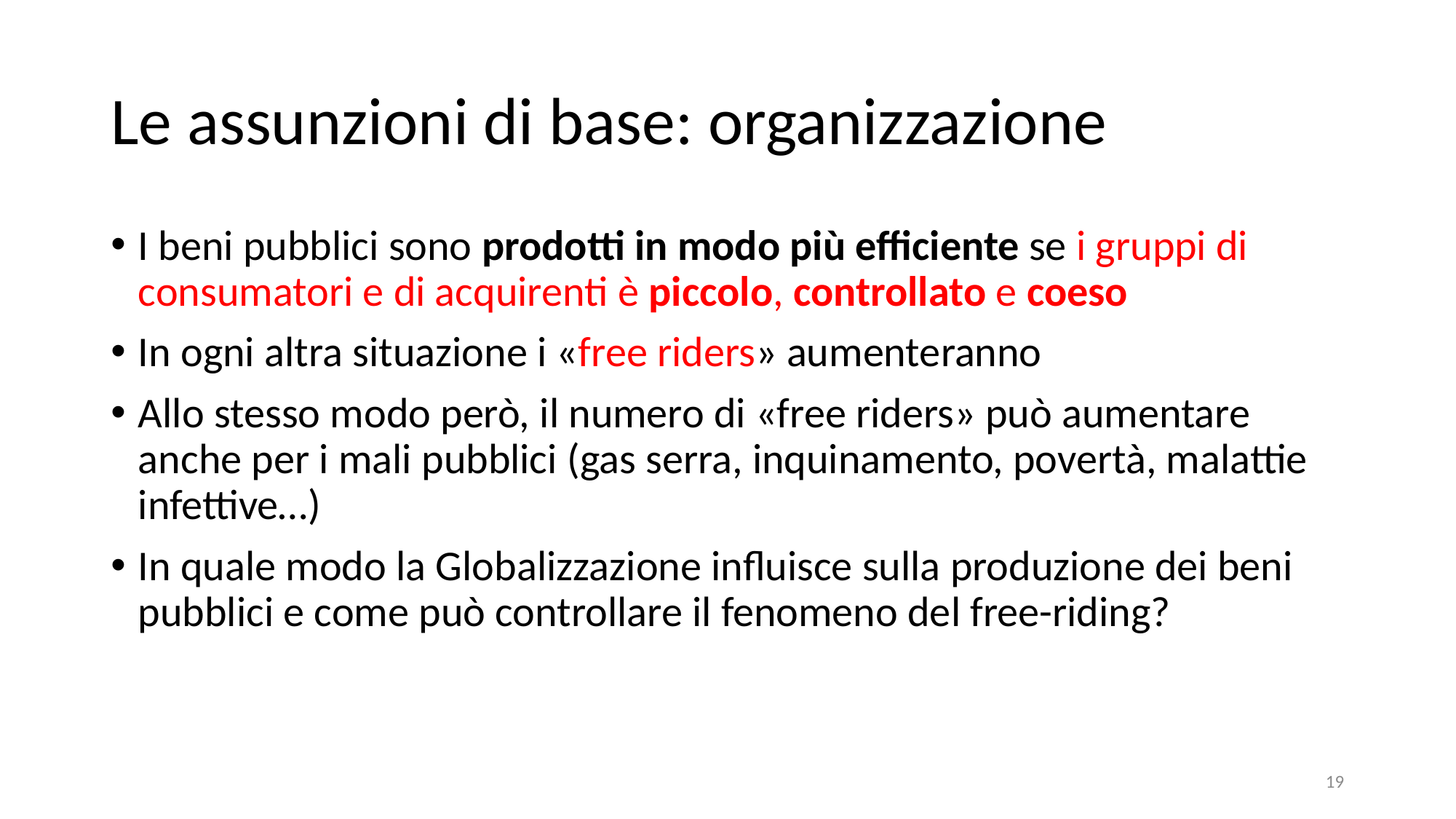

# Le assunzioni di base: organizzazione
I beni pubblici sono prodotti in modo più efficiente se i gruppi di consumatori e di acquirenti è piccolo, controllato e coeso
In ogni altra situazione i «free riders» aumenteranno
Allo stesso modo però, il numero di «free riders» può aumentare anche per i mali pubblici (gas serra, inquinamento, povertà, malattie infettive…)
In quale modo la Globalizzazione influisce sulla produzione dei beni pubblici e come può controllare il fenomeno del free-riding?
19